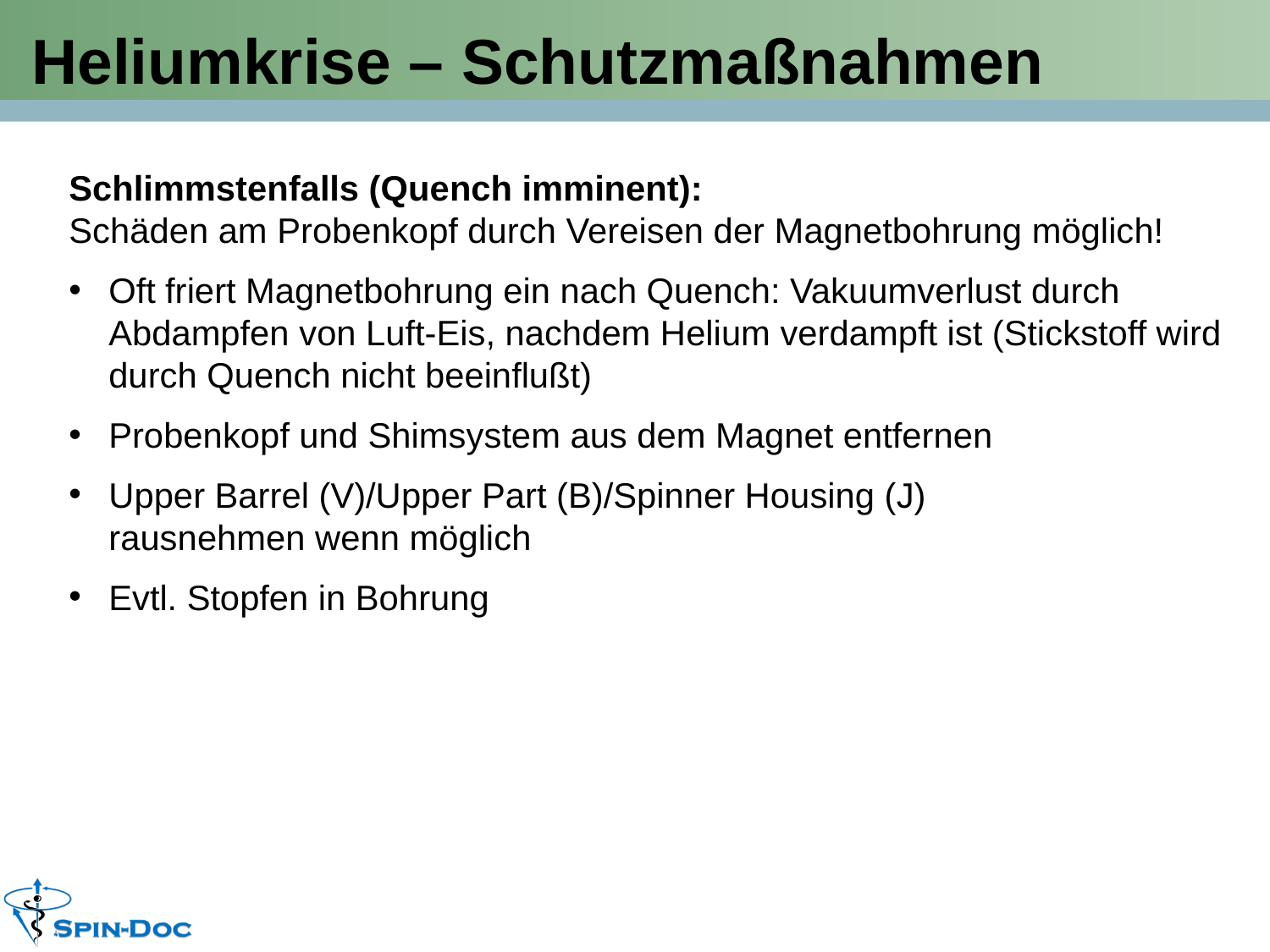

# Heliumkrise – Schutzmaßnahmen
Schlimmstenfalls (Quench imminent):
Schäden am Probenkopf durch Vereisen der Magnetbohrung möglich!
Oft friert Magnetbohrung ein nach Quench: Vakuumverlust durch
Abdampfen von Luft-Eis, nachdem Helium verdampft ist (Stickstoff wird
durch Quench nicht beeinflußt)
Probenkopf und Shimsystem aus dem Magnet entfernen
Upper Barrel (V)/Upper Part (B)/Spinner Housing (J)
rausnehmen wenn möglich
Evtl. Stopfen in Bohrung
19
March 22, 2023